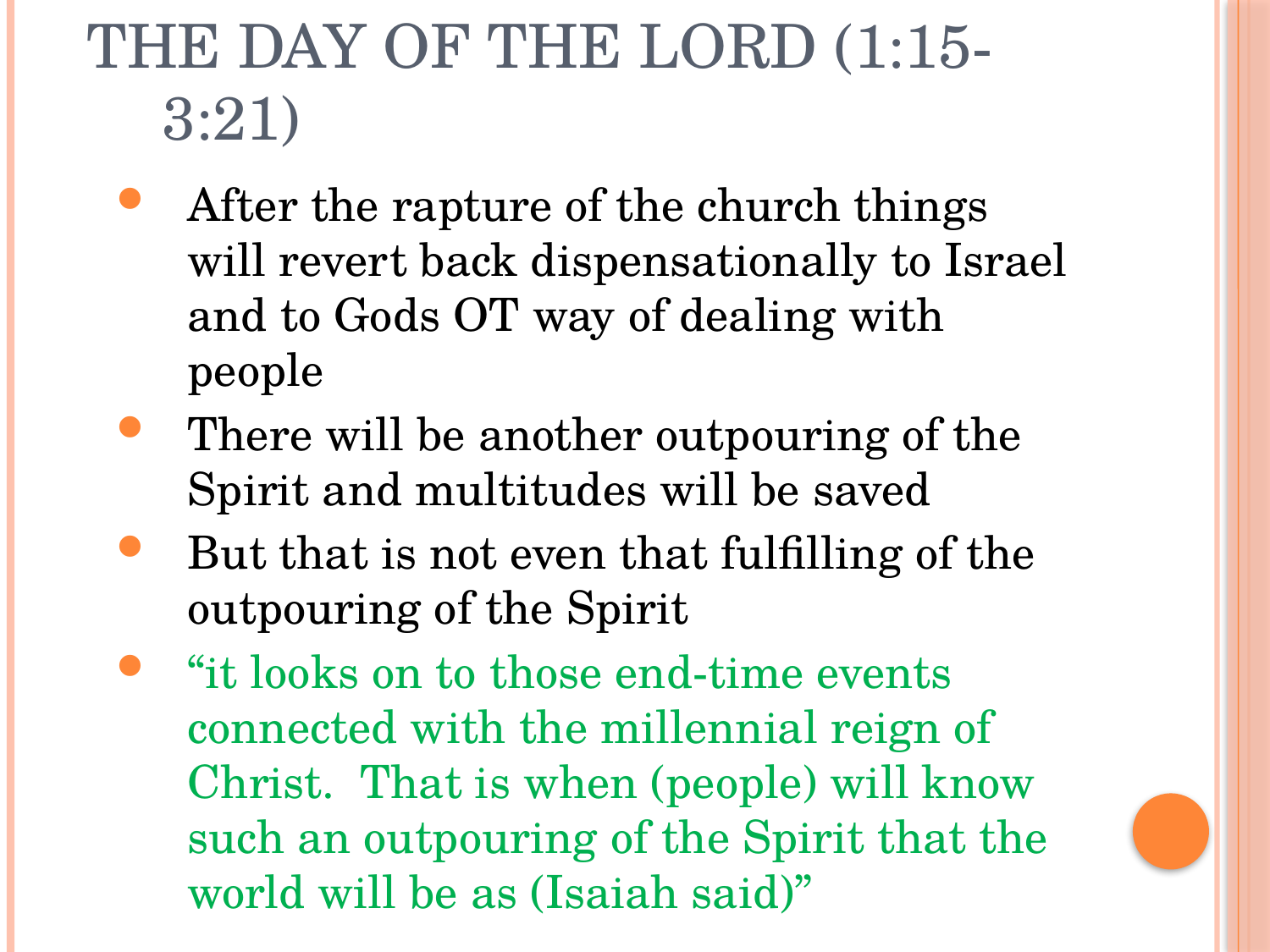

# The Day of the Lord (1:15-3:21)
After the rapture of the church things will revert back dispensationally to Israel and to Gods OT way of dealing with people
There will be another outpouring of the Spirit and multitudes will be saved
But that is not even that fulfilling of the outpouring of the Spirit
“it looks on to those end-time events connected with the millennial reign of Christ.  That is when (people) will know such an outpouring of the Spirit that the world will be as (Isaiah said)”